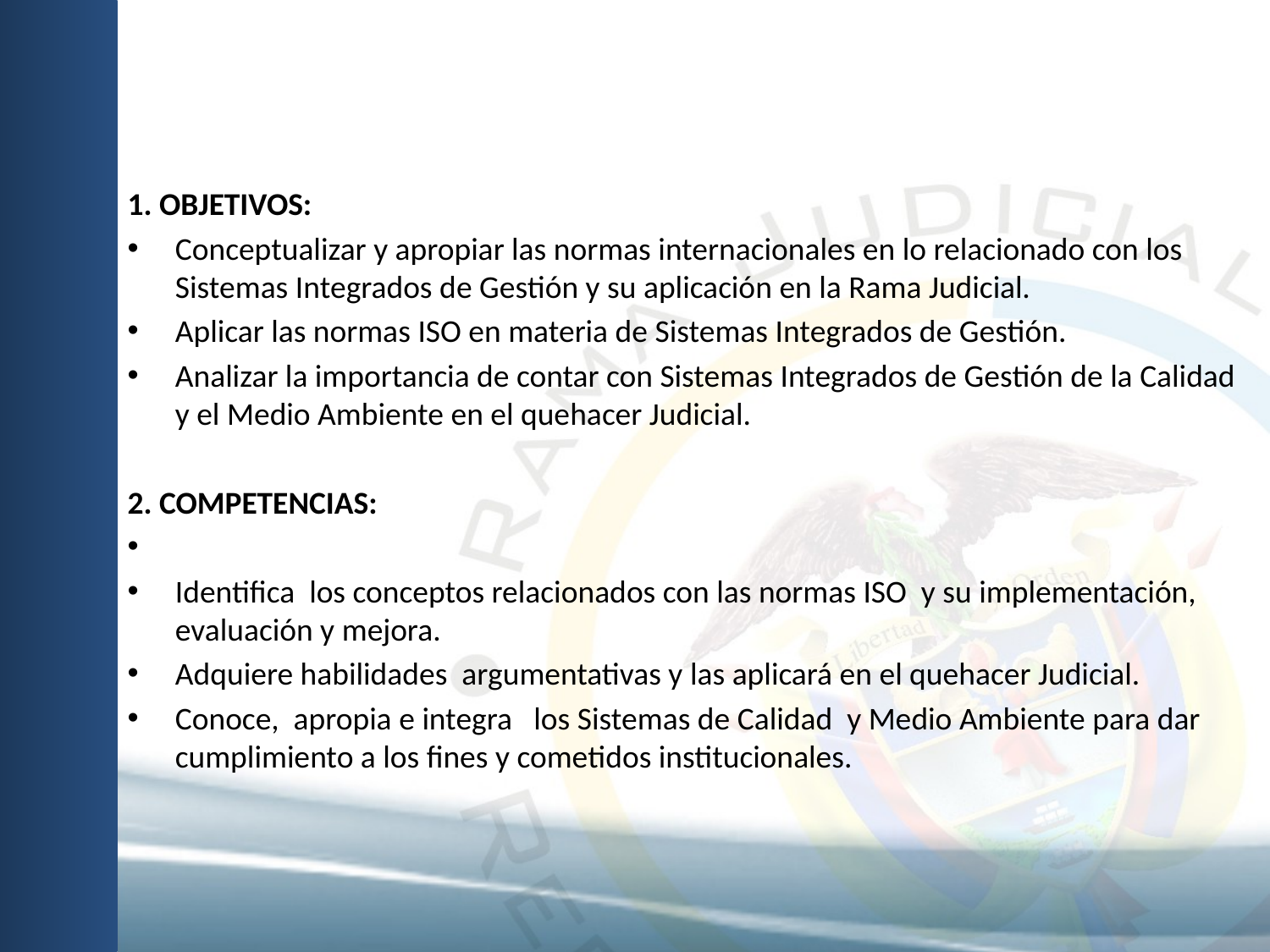

1. OBJETIVOS:
Conceptualizar y apropiar las normas internacionales en lo relacionado con los Sistemas Integrados de Gestión y su aplicación en la Rama Judicial.
Aplicar las normas ISO en materia de Sistemas Integrados de Gestión.
Analizar la importancia de contar con Sistemas Integrados de Gestión de la Calidad y el Medio Ambiente en el quehacer Judicial.

2. COMPETENCIAS:

Identifica  los conceptos relacionados con las normas ISO  y su implementación, evaluación y mejora.
Adquiere habilidades  argumentativas y las aplicará en el quehacer Judicial.
Conoce,  apropia e integra   los Sistemas de Calidad  y Medio Ambiente para dar cumplimiento a los fines y cometidos institucionales.